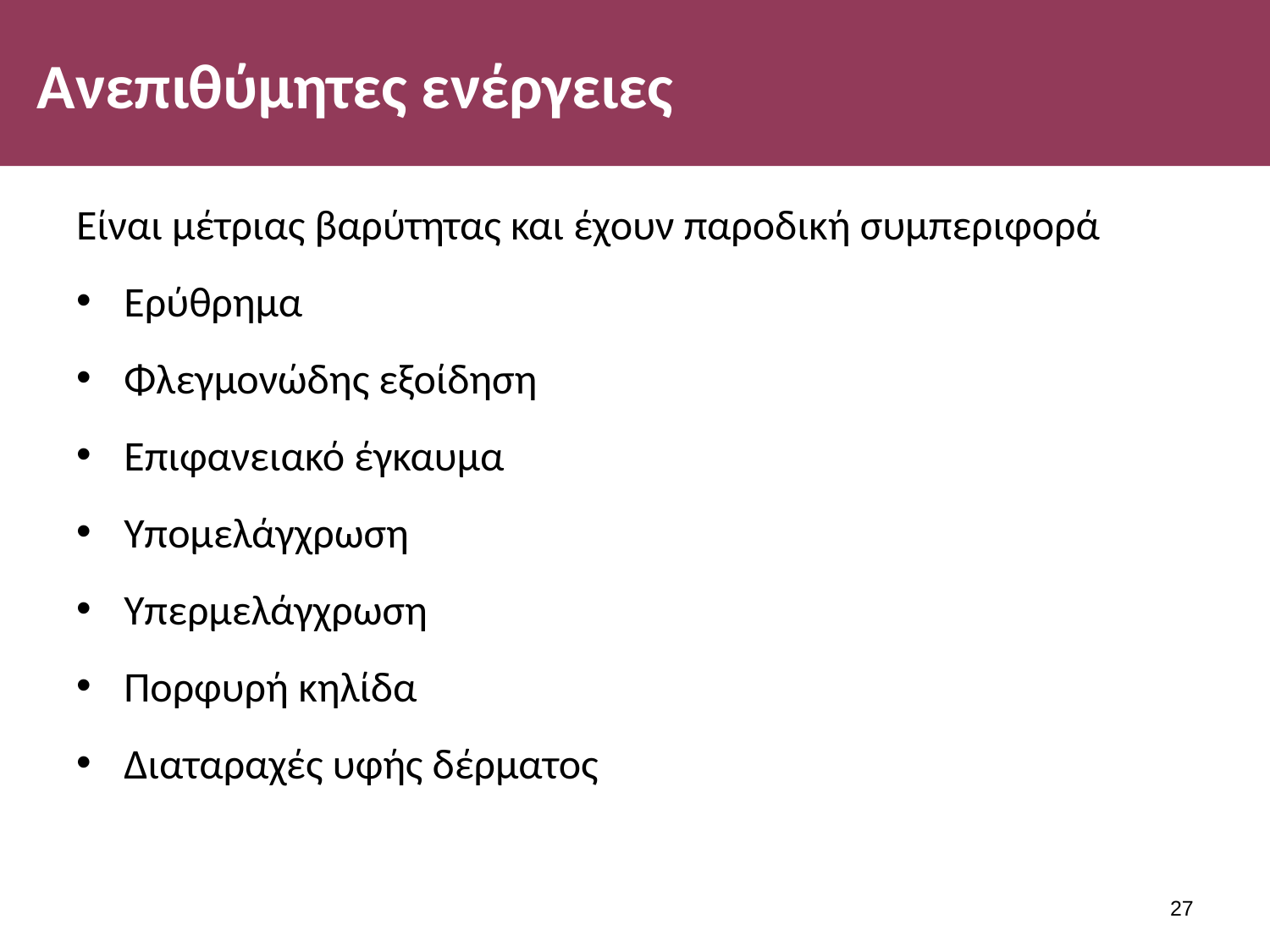

# Ανεπιθύμητες ενέργειες
Είναι μέτριας βαρύτητας και έχουν παροδική συμπεριφορά
Ερύθρημα
Φλεγμονώδης εξοίδηση
Επιφανειακό έγκαυμα
Υπομελάγχρωση
Υπερμελάγχρωση
Πορφυρή κηλίδα
Διαταραχές υφής δέρματος
27